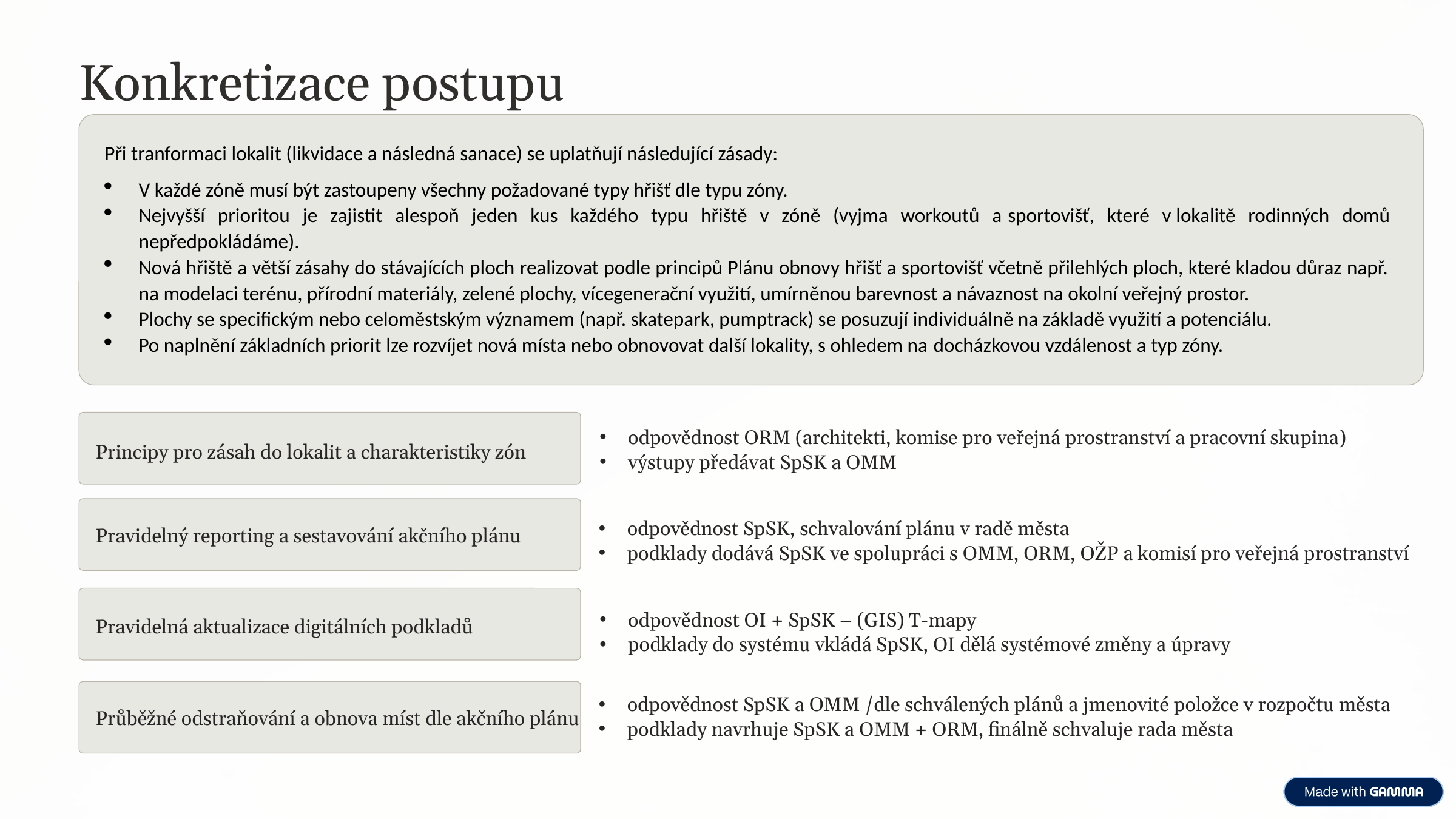

Konkretizace postupu

Při tranformaci lokalit (likvidace a následná sanace) se uplatňují následující zásady:
V každé zóně musí být zastoupeny všechny požadované typy hřišť dle typu zóny.
Nejvyšší prioritou je zajistit alespoň jeden kus každého typu hřiště v zóně (vyjma workoutů a sportovišť, které v lokalitě rodinných domů nepředpokládáme).
Nová hřiště a větší zásahy do stávajících ploch realizovat podle principů Plánu obnovy hřišť a sportovišť včetně přilehlých ploch, které kladou důraz např. na modelaci terénu, přírodní materiály, zelené plochy, vícegenerační využití, umírněnou barevnost a návaznost na okolní veřejný prostor.
Plochy se specifickým nebo celoměstským významem (např. skatepark, pumptrack) se posuzují individuálně na základě využití a potenciálu.
Po naplnění základních priorit lze rozvíjet nová místa nebo obnovovat další lokality, s ohledem na docházkovou vzdálenost a typ zóny.

odpovědnost ORM (architekti, komise pro veřejná prostranství a pracovní skupina)
výstupy předávat SpSK a OMM
Principy pro zásah do lokalit a charakteristiky zón

odpovědnost SpSK, schvalování plánu v radě města
podklady dodává SpSK ve spolupráci s OMM, ORM, OŽP a komisí pro veřejná prostranství
Pravidelný reporting a sestavování akčního plánu

odpovědnost OI + SpSK – (GIS) T-mapy
podklady do systému vkládá SpSK, OI dělá systémové změny a úpravy
Pravidelná aktualizace digitálních podkladů

odpovědnost SpSK a OMM /dle schválených plánů a jmenovité položce v rozpočtu města
podklady navrhuje SpSK a OMM + ORM, finálně schvaluje rada města
Průběžné odstraňování a obnova míst dle akčního plánu